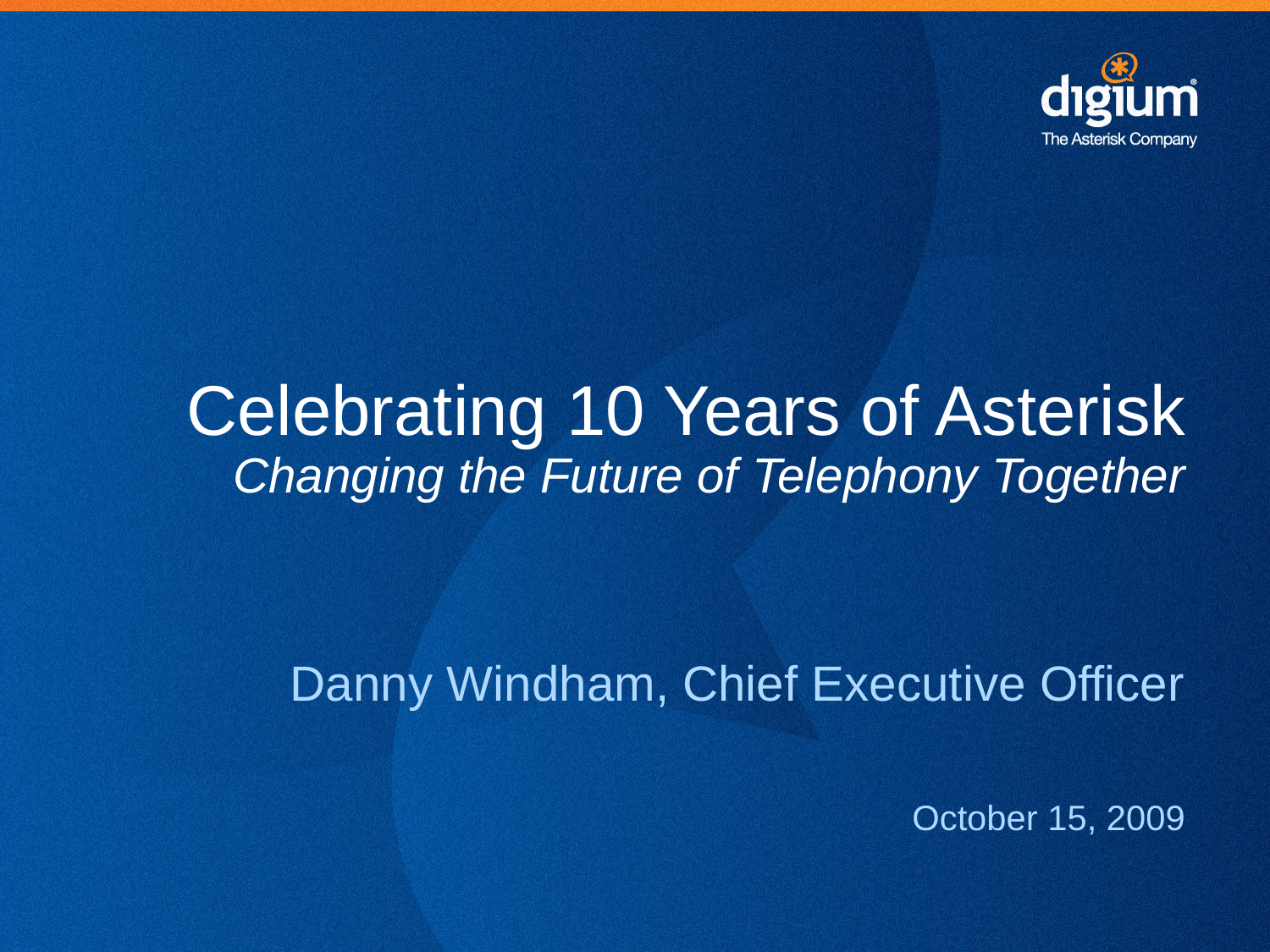

# Celebrating 10 Years of Asterisk Changing the Future of Telephony Together
Danny Windham, Chief Executive Officer

October 15, 2009